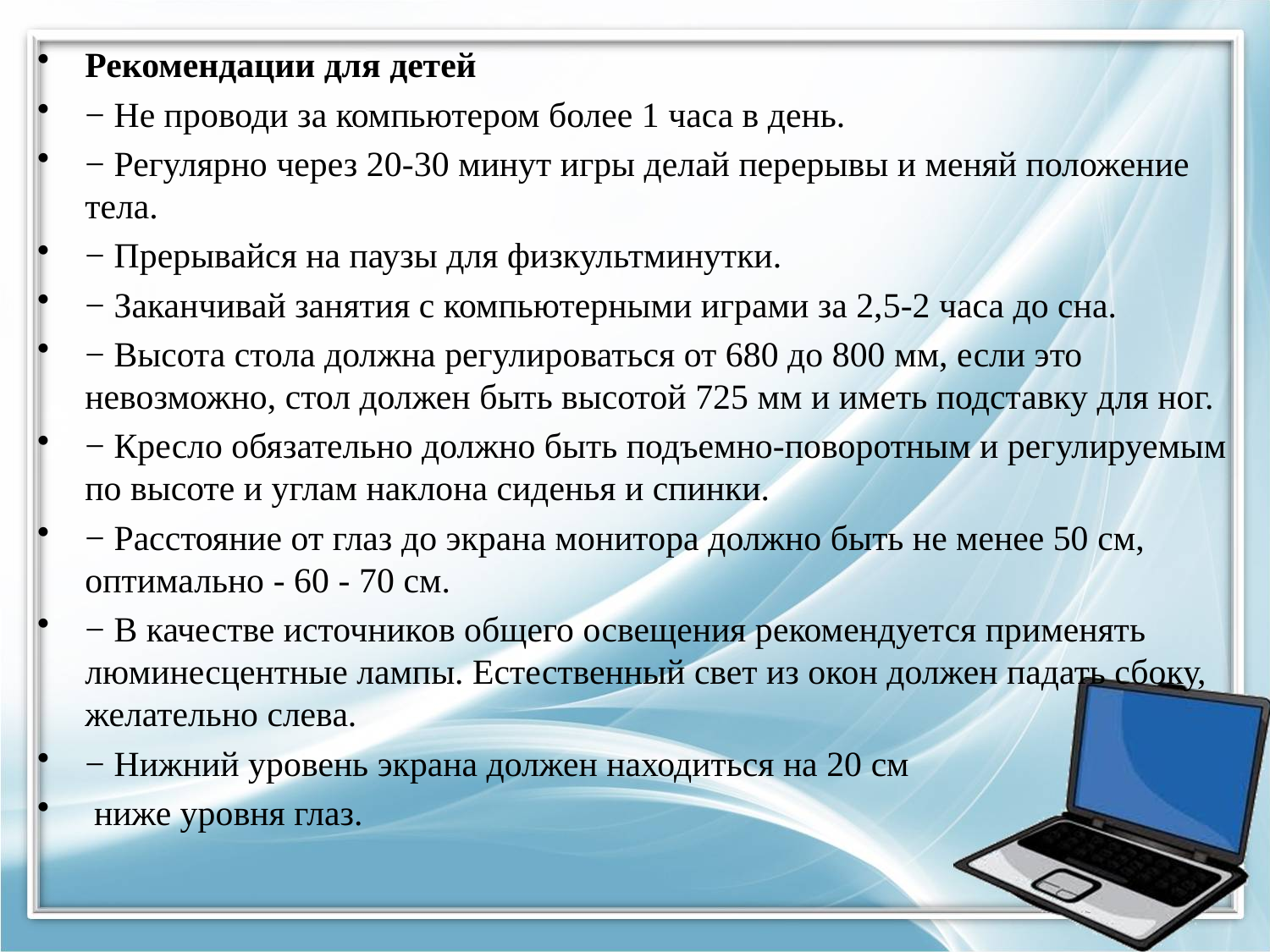

Рекомендации для детей
− Не проводи за компьютером более 1 часа в день.
− Регулярно через 20-30 минут игры делай перерывы и меняй положение тела.
− Прерывайся на паузы для физкультминутки.
− Заканчивай занятия с компьютерными играми за 2,5-2 часа до сна.
− Высота стола должна регулироваться от 680 до 800 мм, если это невозможно, стол должен быть высотой 725 мм и иметь подставку для ног.
− Кресло обязательно должно быть подъемно-поворотным и регулируемым по высоте и углам наклона сиденья и спинки.
− Расстояние от глаз до экрана монитора должно быть не менее 50 см, оптимально - 60 - 70 см.
− В качестве источников общего освещения рекомендуется применять люминесцентные лампы. Естественный свет из окон должен падать сбоку, желательно слева.
− Нижний уровень экрана должен находиться на 20 см
 ниже уровня глаз.